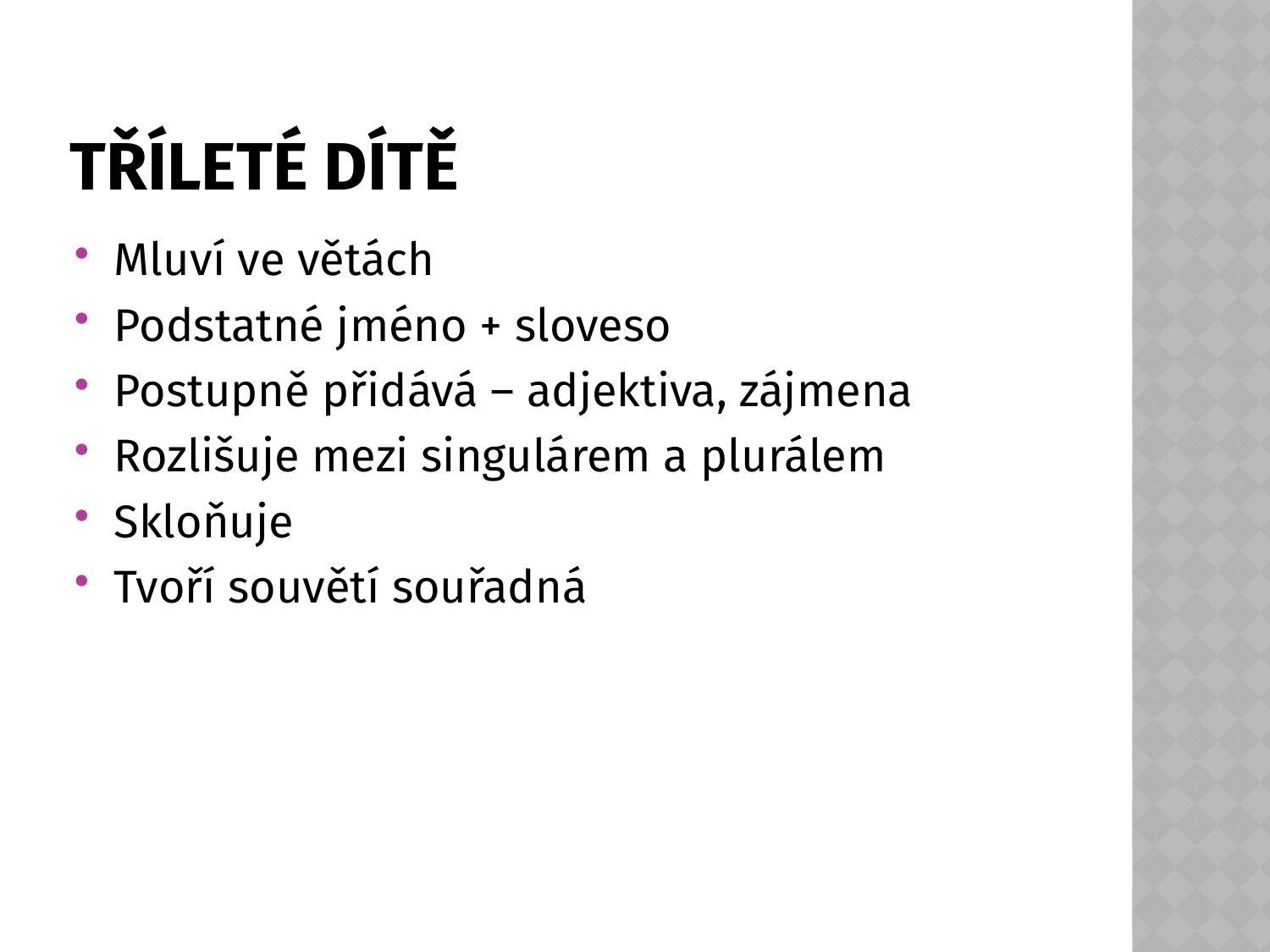

# Tříleté dítě
Mluví ve větách
Podstatné jméno + sloveso
Postupně přidává – adjektiva, zájmena
Rozlišuje mezi singulárem a plurálem
Skloňuje
Tvoří souvětí souřadná